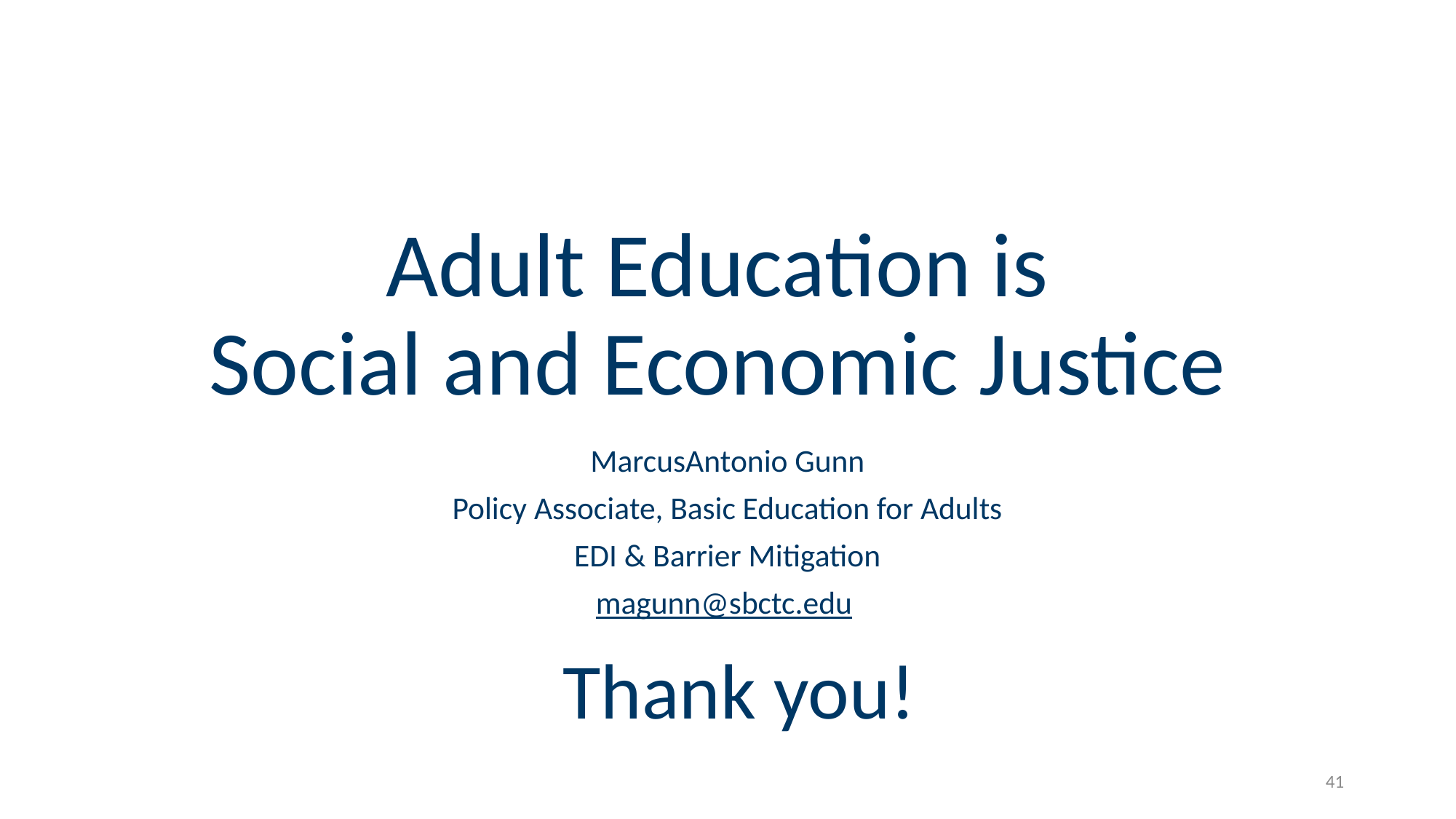

# Adult Education is Social and Economic Justice
MarcusAntonio Gunn
Policy Associate, Basic Education for Adults
EDI & Barrier Mitigation
magunn@sbctc.edu
Thank you!
41